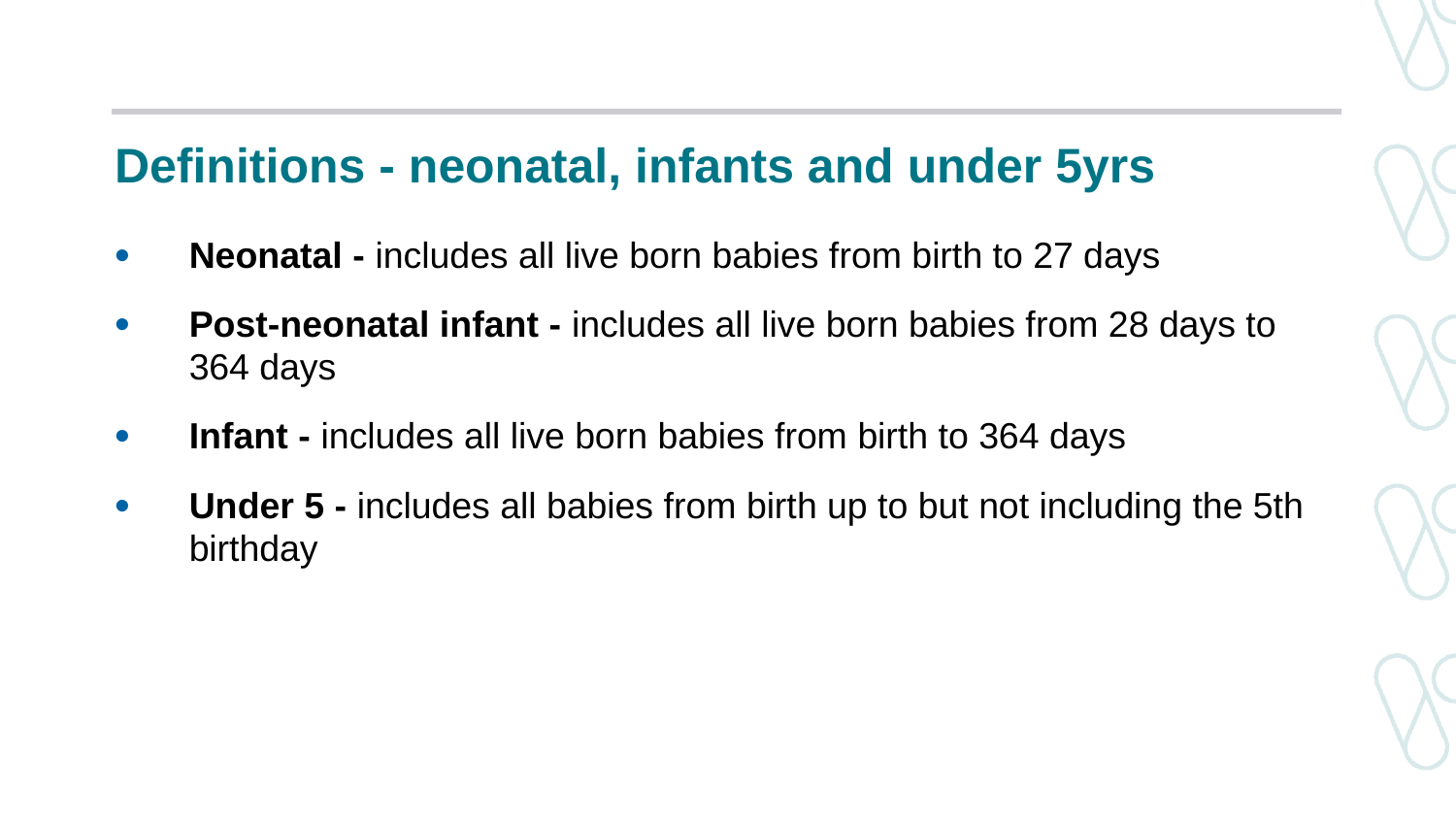

# Definitions - neonatal, infants and under 5yrs
Neonatal - includes all live born babies from birth to 27 days
Post-neonatal infant - includes all live born babies from 28 days to 364 days
Infant - includes all live born babies from birth to 364 days
Under 5 - includes all babies from birth up to but not including the 5th birthday